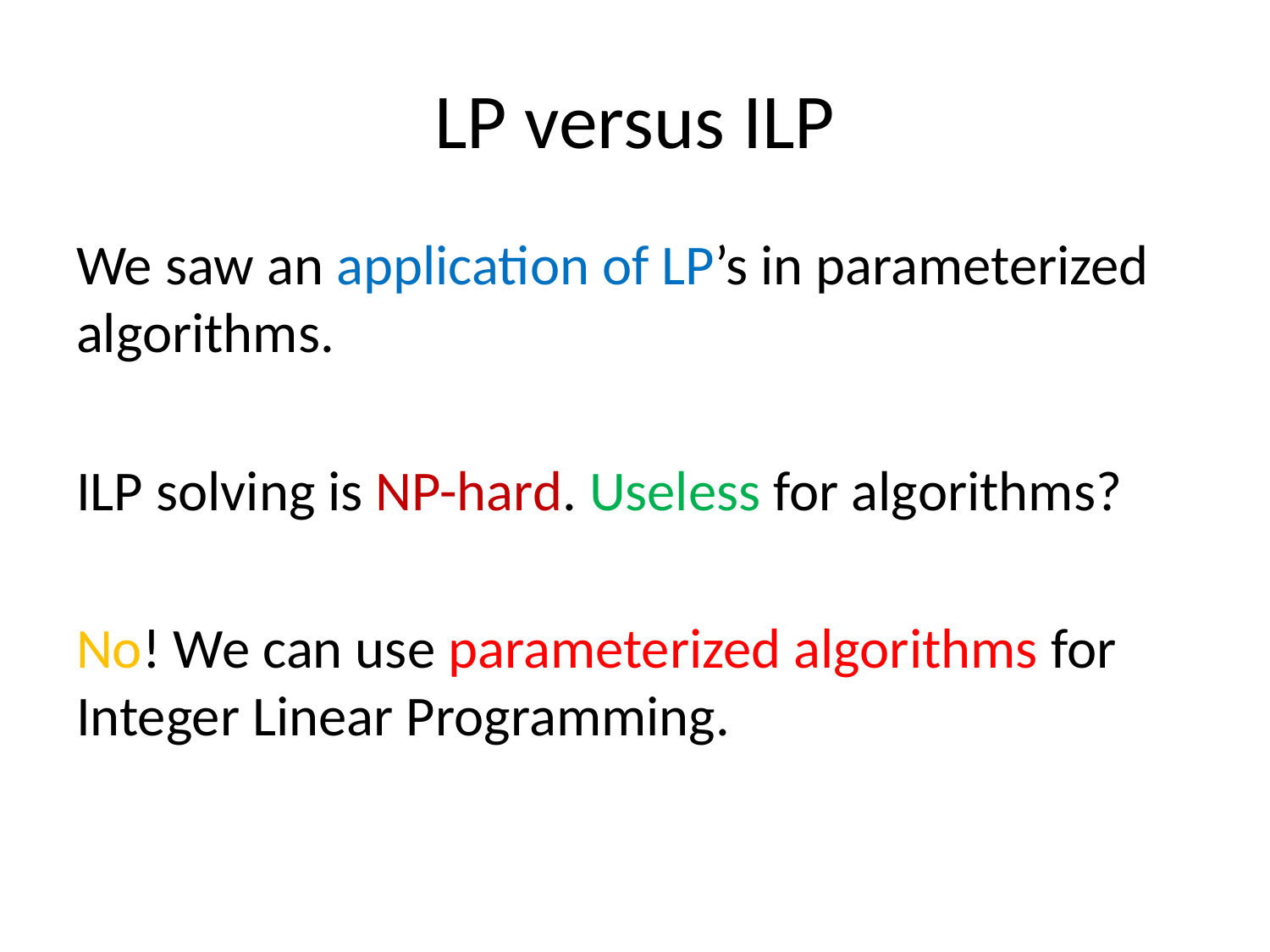

# LP versus ILP
We saw an application of LP’s in parameterized algorithms.

ILP solving is NP-hard. Useless for algorithms?

No! We can use parameterized algorithms for Integer Linear Programming.